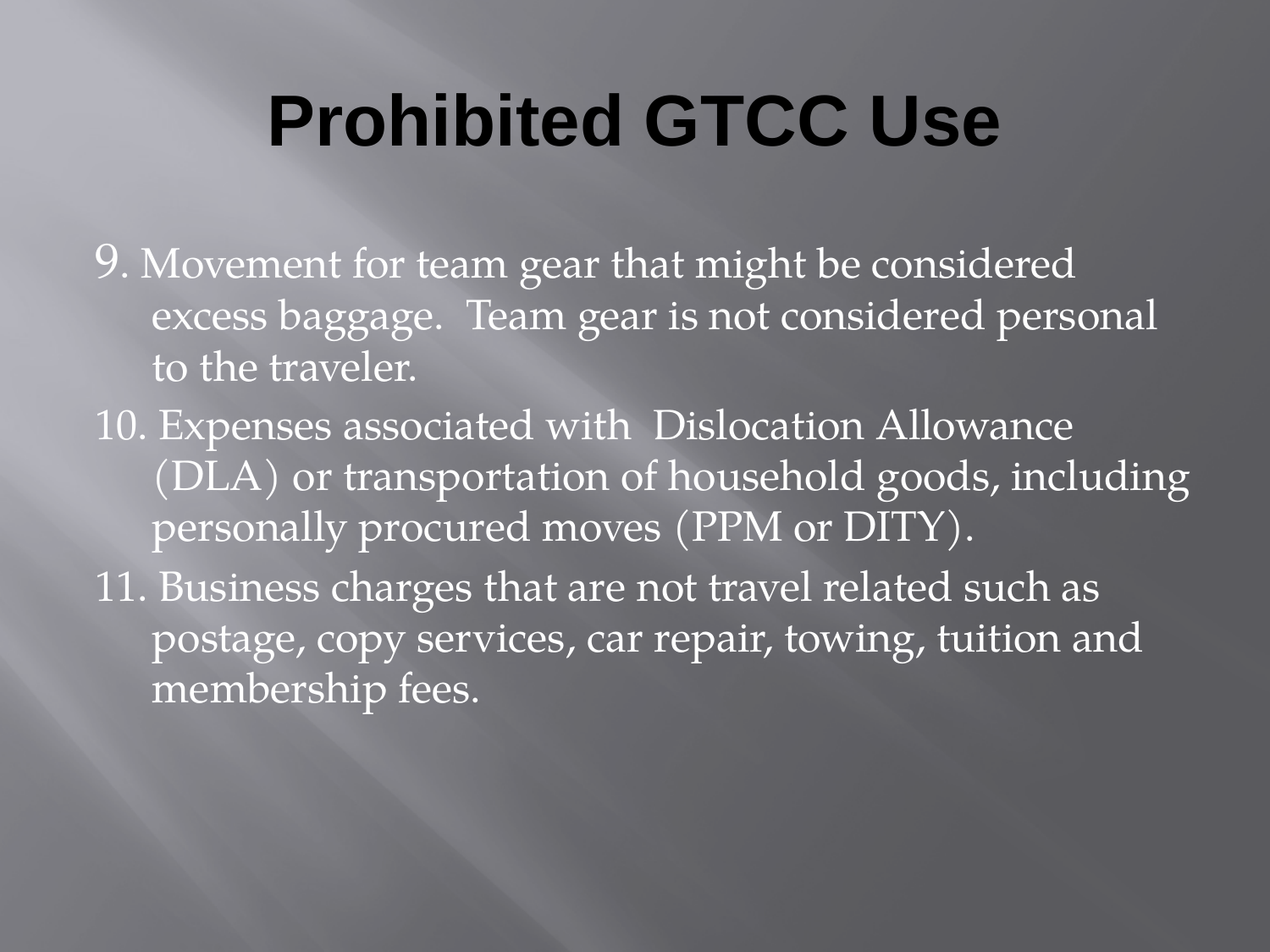

# Prohibited GTCC Use
9. Movement for team gear that might be considered excess baggage.  Team gear is not considered personal to the traveler.
10. Expenses associated with  Dislocation Allowance (DLA) or transportation of household goods, including personally procured moves (PPM or DITY).
11. Business charges that are not travel related such as postage, copy services, car repair, towing, tuition and membership fees.